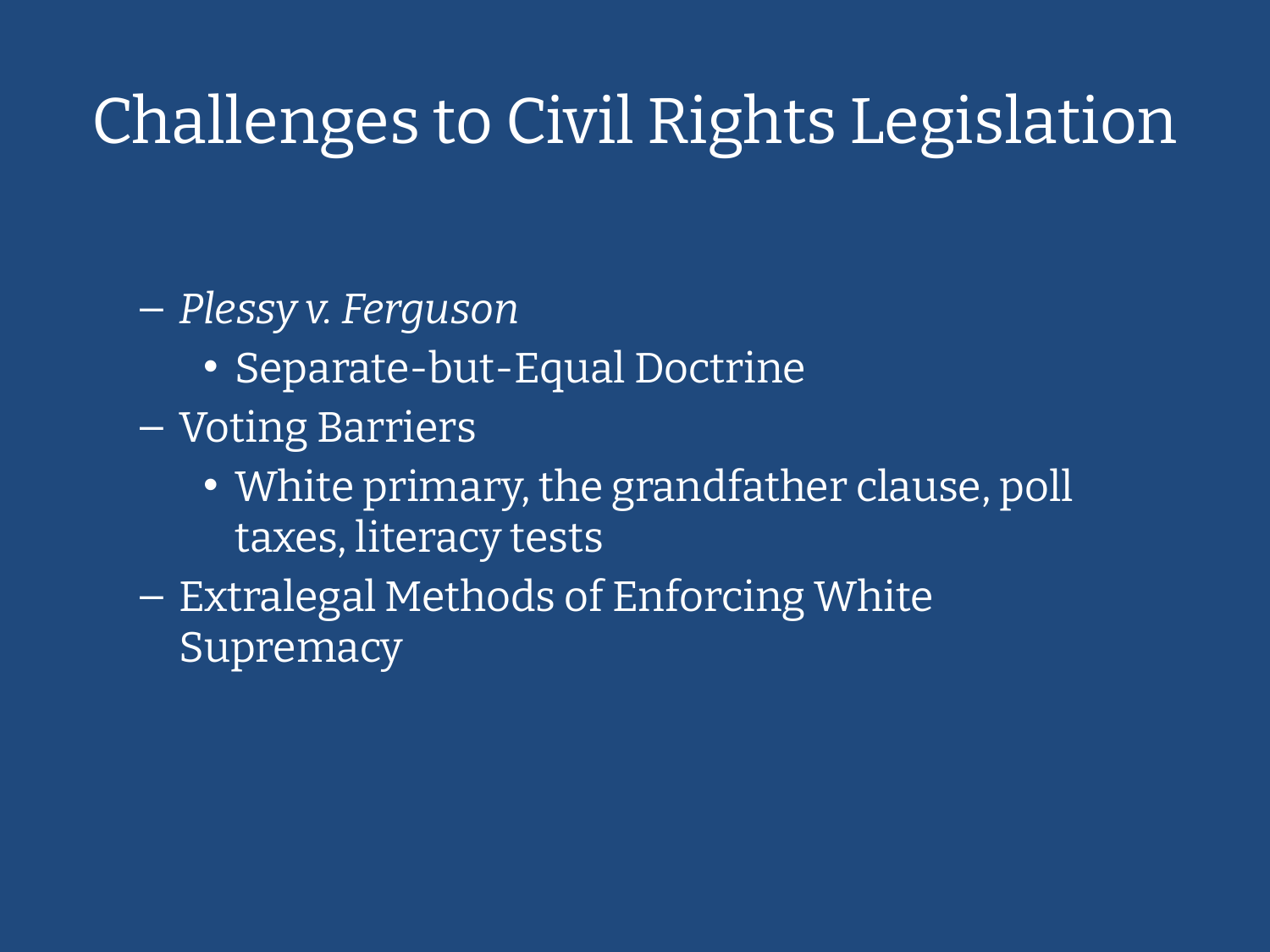

# Challenges to Civil Rights Legislation
Plessy v. Ferguson
Separate-but-Equal Doctrine
Voting Barriers
White primary, the grandfather clause, poll taxes, literacy tests
Extralegal Methods of Enforcing White Supremacy